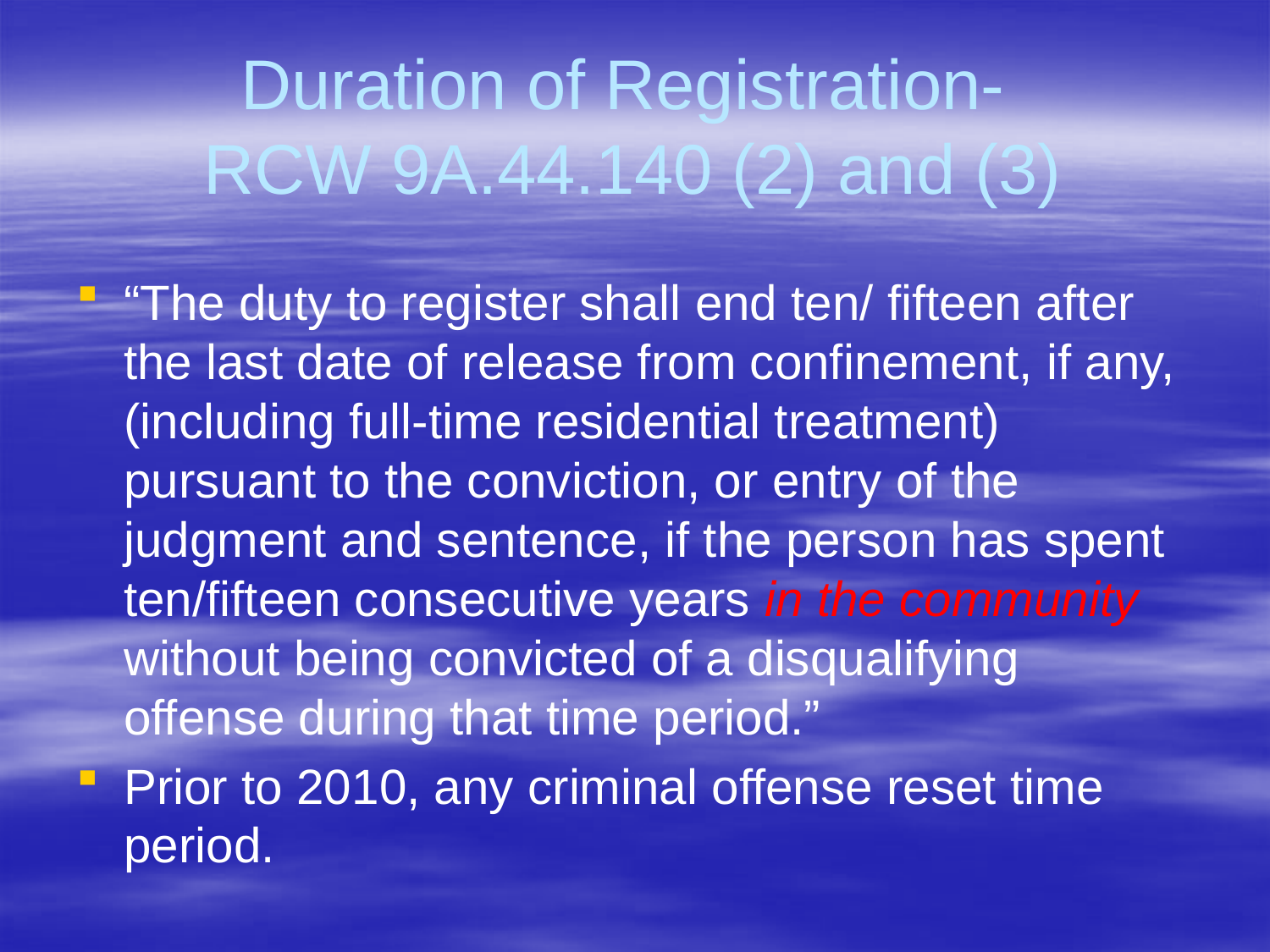

# Duration of Registration- RCW 9A.44.140 (2) and (3)
“The duty to register shall end ten/ fifteen after the last date of release from confinement, if any, (including full-time residential treatment) pursuant to the conviction, or entry of the judgment and sentence, if the person has spent ten/fifteen consecutive years in the community without being convicted of a disqualifying offense during that time period.”
Prior to 2010, any criminal offense reset time period.